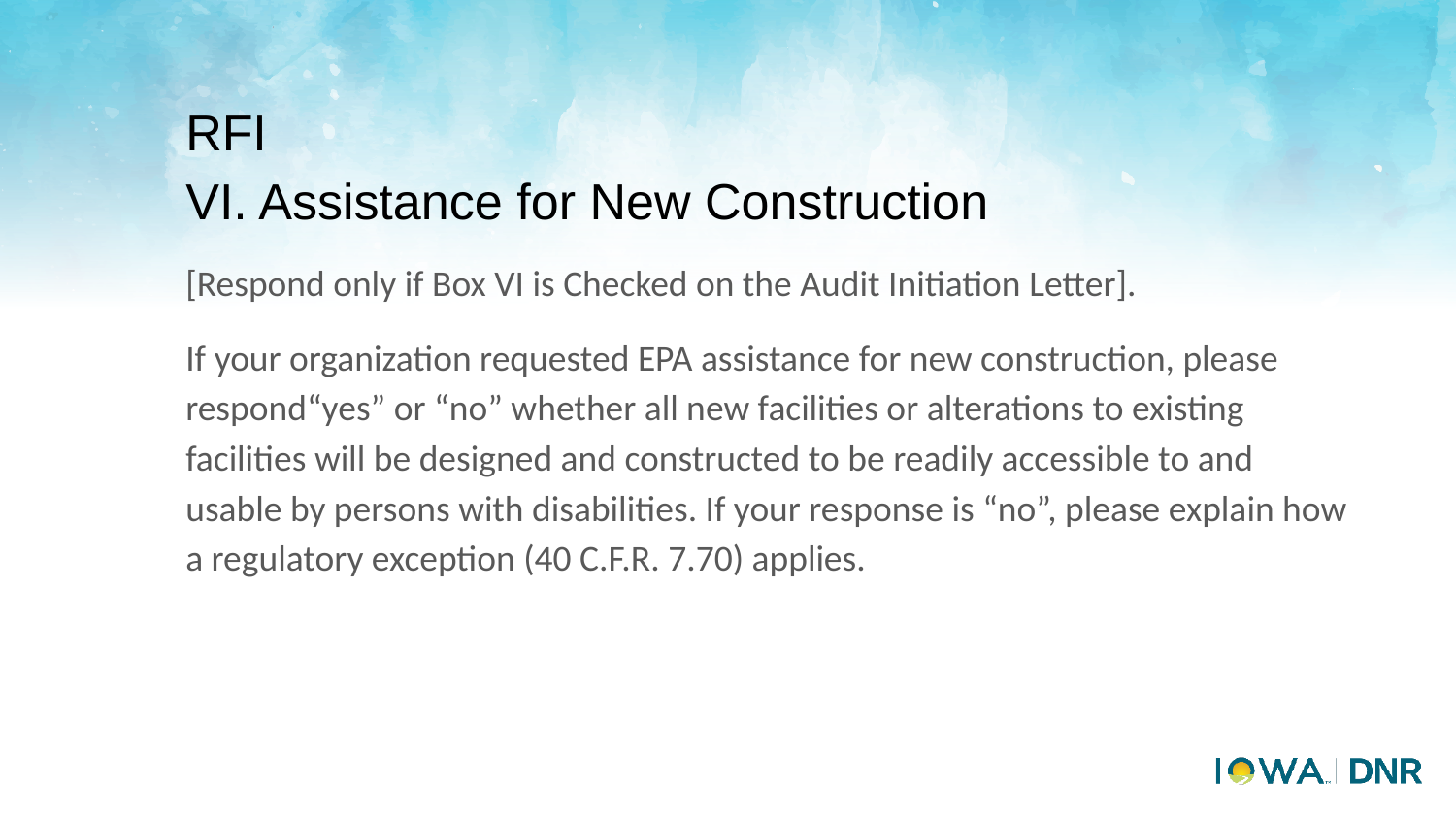

# RFI
VI. Assistance for New Construction
[Respond only if Box VI is Checked on the Audit Initiation Letter].
If your organization requested EPA assistance for new construction, please respond“yes” or “no” whether all new facilities or alterations to existing facilities will be designed and constructed to be readily accessible to and usable by persons with disabilities. If your response is “no”, please explain how a regulatory exception (40 C.F.R. 7.70) applies.